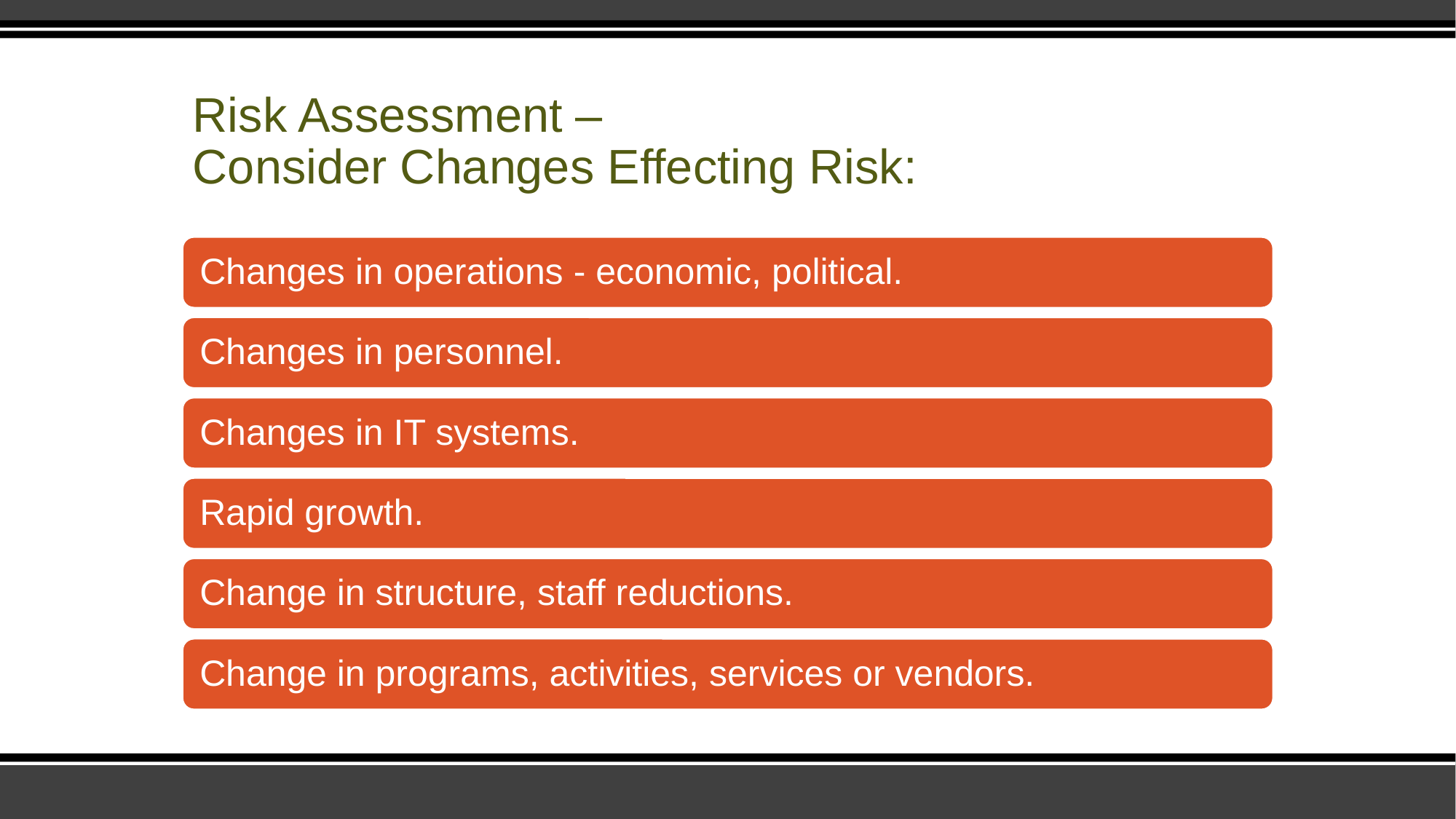

# Risk Assessment – Consider Changes Effecting Risk:
Changes in operations - economic, political.
Changes in personnel.
Changes in IT systems.
Rapid growth.
Change in structure, staff reductions.
Change in programs, activities, services or vendors.
8/22/2022
18